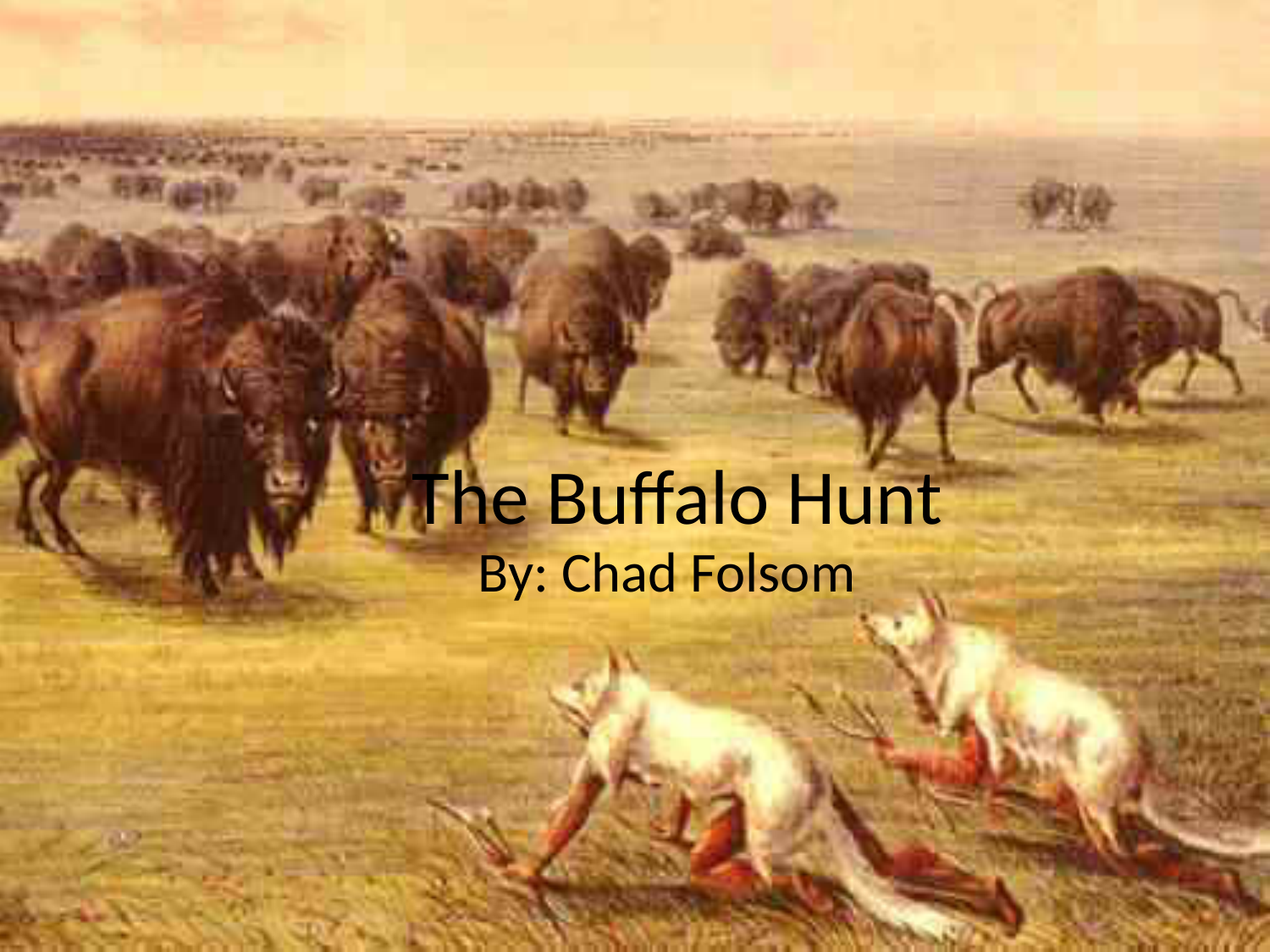

# The Buffalo Hunt
By: Chad Folsom